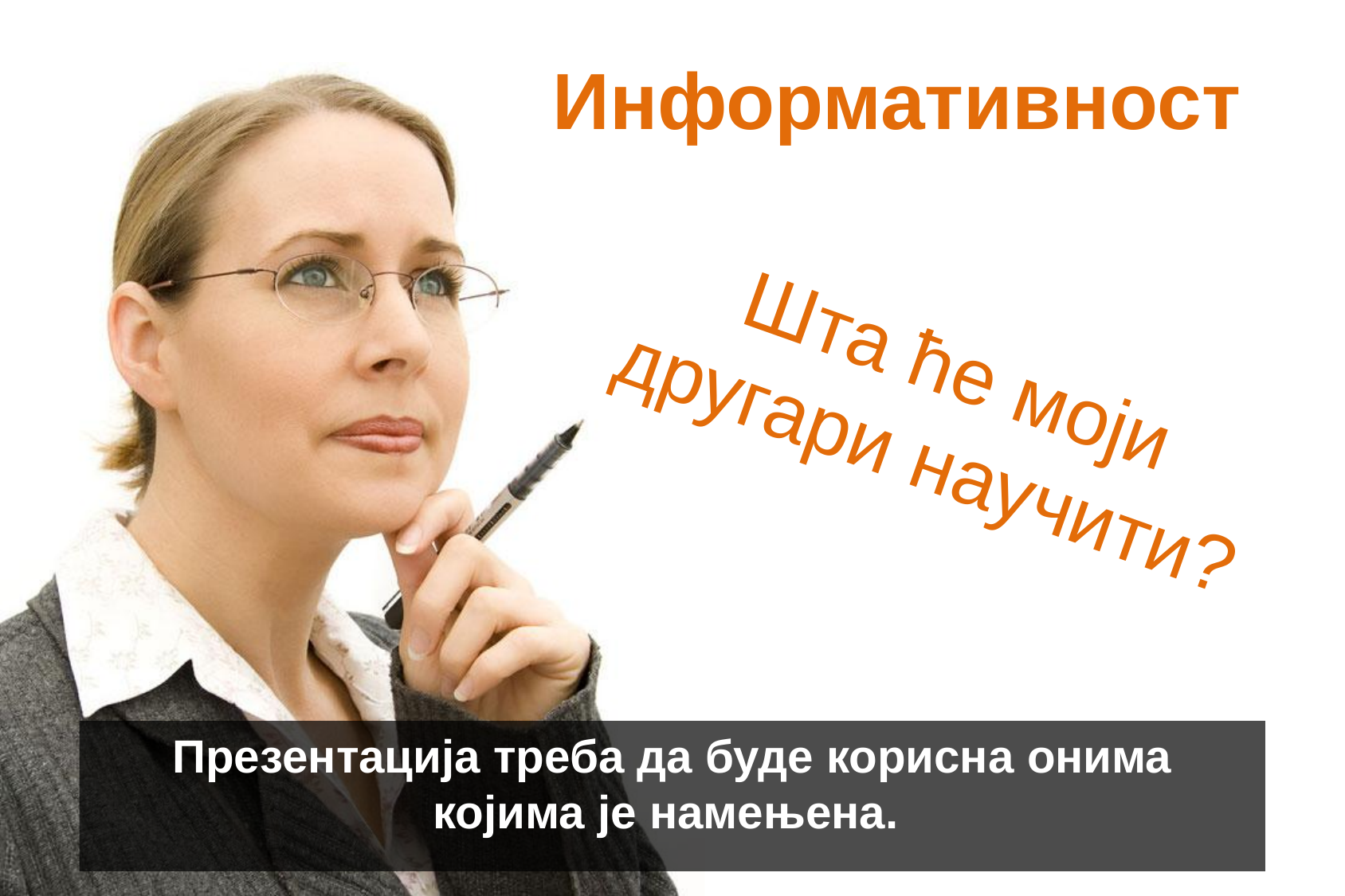

Информативност
Шта ће моји другари научити?

Презентација треба да буде корисна онима којима је намењена.